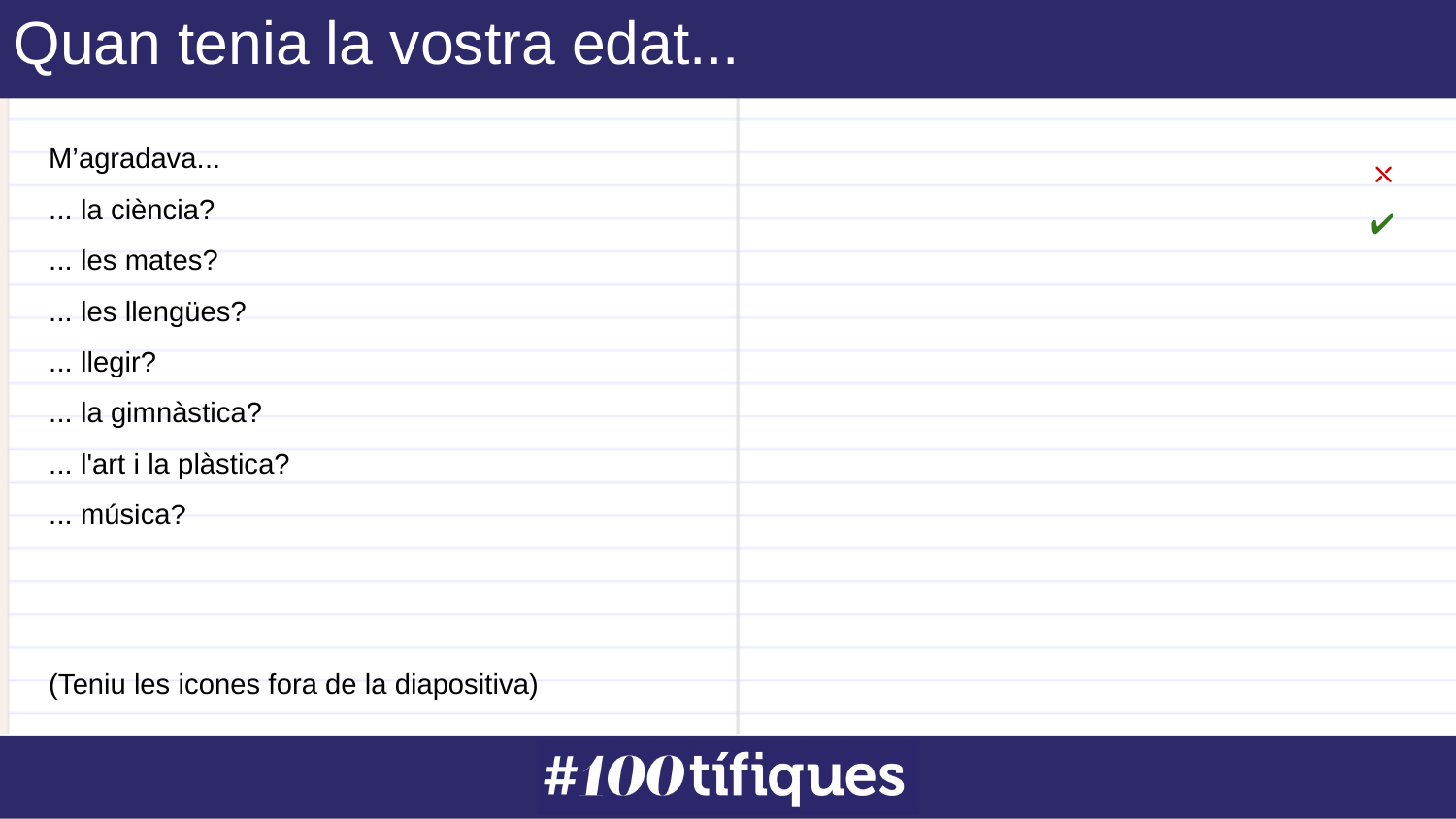

Quan tenia la vostra edat...

⛌
✔

M’agradava...
... la ciència?
... les mates?
... les llengües?
... llegir?
... la gimnàstica?
... l'art i la plàstica?
... música?

(Teniu les icones fora de la diapositiva)
⛌
✔